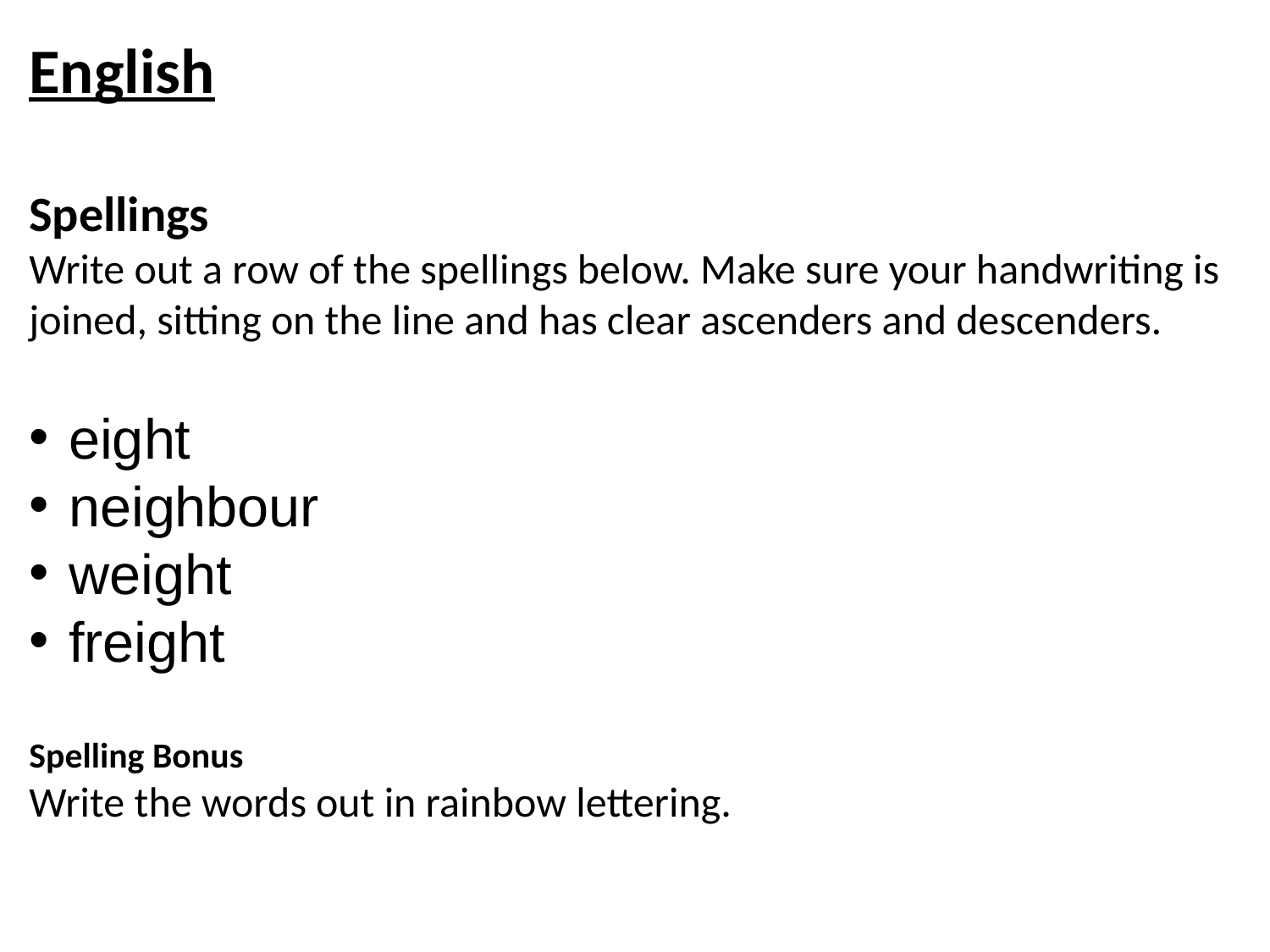

English

Spellings
Write out a row of the spellings below. Make sure your handwriting is joined, sitting on the line and has clear ascenders and descenders.

eight
neighbour
weight
freight

Spelling Bonus
Write the words out in rainbow lettering.